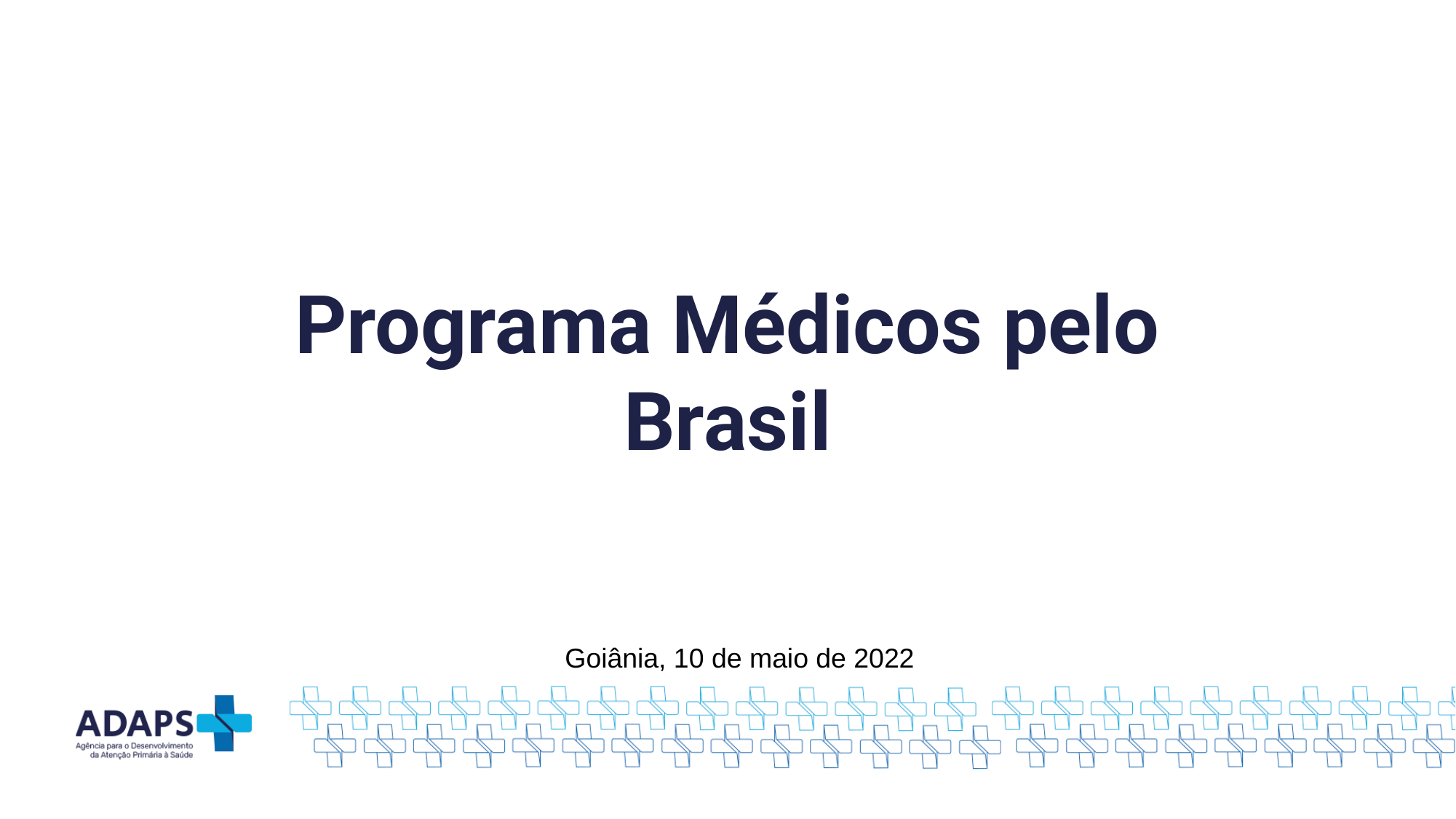

Programa Médicos pelo Brasil

Goiânia, 10 de maio de 2022